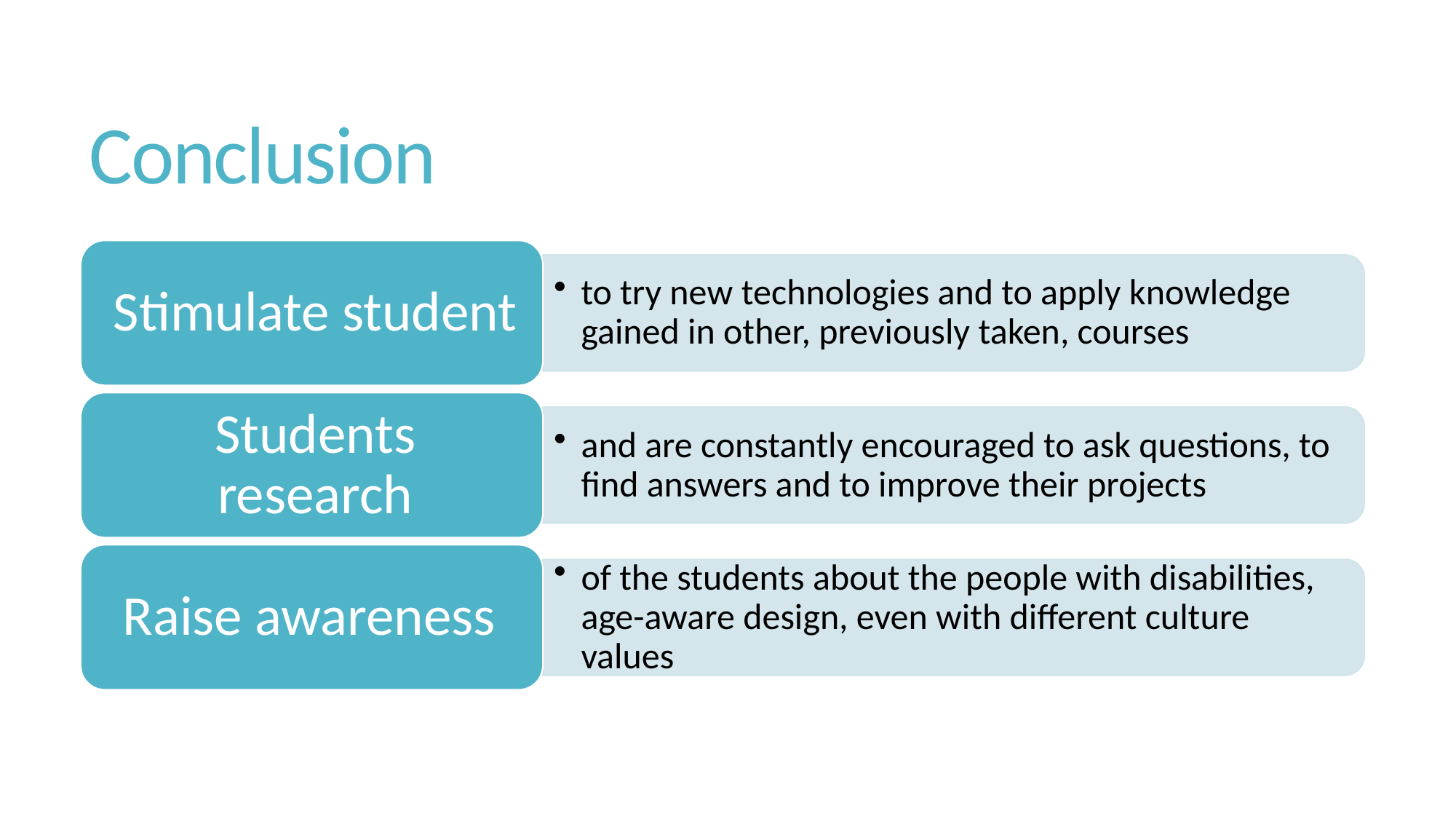

# Conclusion
to try new technologies and to apply knowledge gained in other, previously taken, courses
Stimulate student
and are constantly encouraged to ask questions, to find answers and to improve their projects
Students research
of the students about the people with disabilities, age-aware design, even with different culture values
Raise awareness